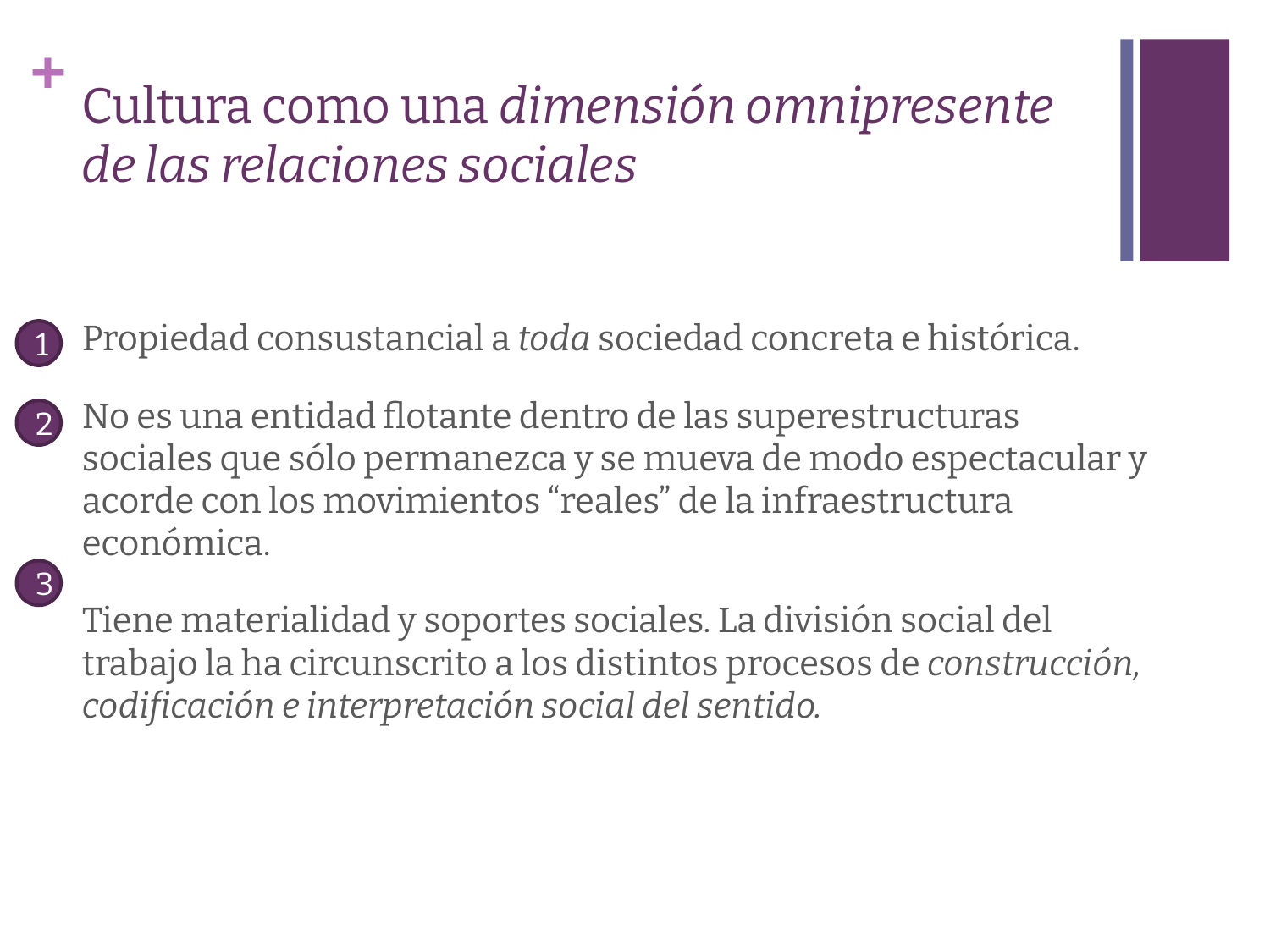

# Cultura como una dimensión omnipresente de las relaciones sociales
Propiedad consustancial a toda sociedad concreta e histórica.
No es una entidad flotante dentro de las superestructuras sociales que sólo permanezca y se mueva de modo espectacular y acorde con los movimientos “reales” de la infraestructura económica.
Tiene materialidad y soportes sociales. La división social del trabajo la ha circunscrito a los distintos procesos de construcción, codificación e interpretación social del sentido.
1
2
3